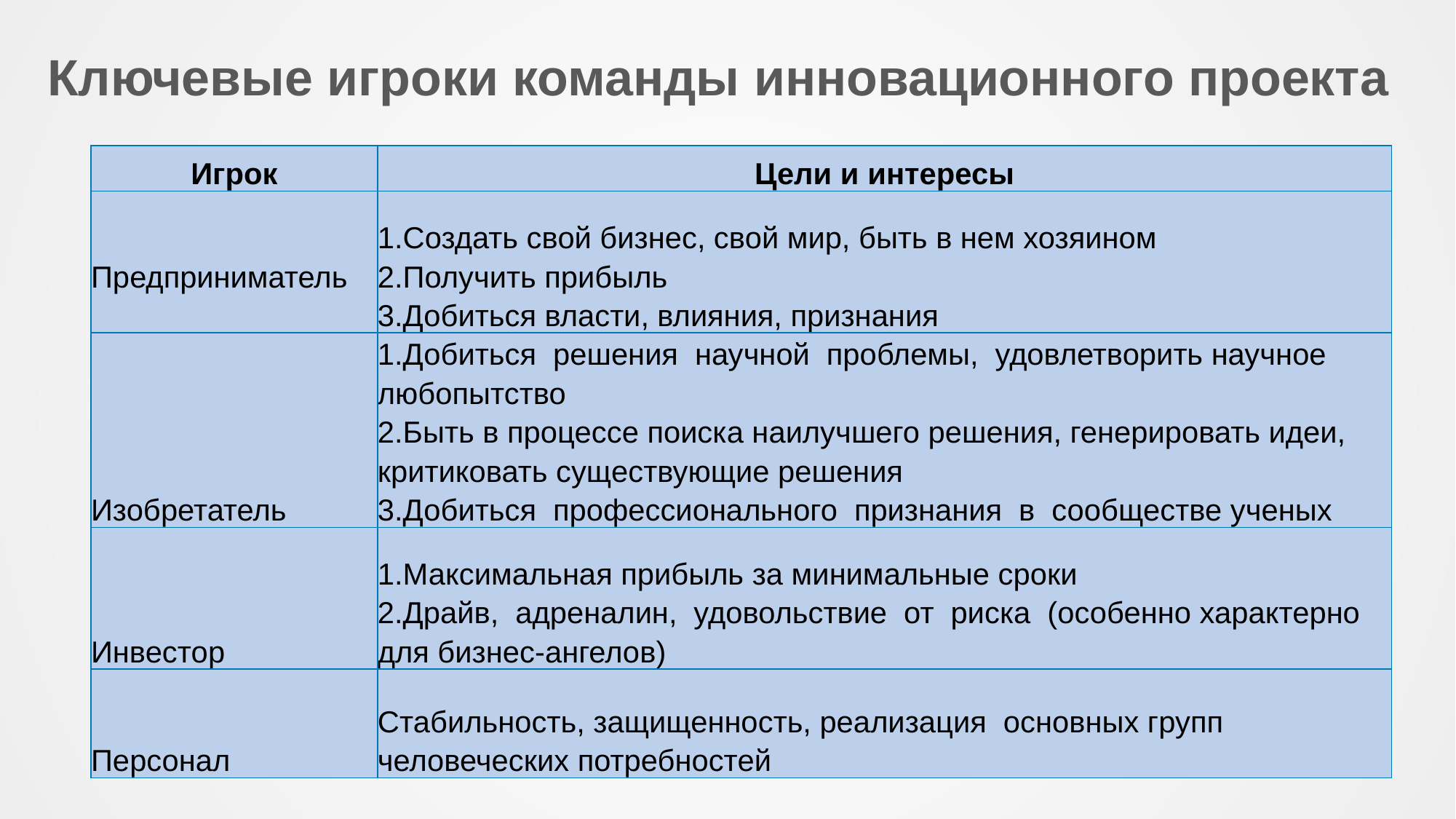

# Ключевые игроки команды инновационного проекта
| Игрок | Цели и интересы |
| --- | --- |
| Предприниматель | 1.Создать свой бизнес, свой мир, быть в нем хозяином 2.Получить прибыль 3.Добиться власти, влияния, признания |
| Изобретатель | 1.Добиться решения научной проблемы, удовлетворить научное любопытство 2.Быть в процессе поиска наилучшего решения, генерировать идеи, критиковать существующие решения 3.Добиться профессионального признания в сообществе ученых |
| Инвестор | 1.Максимальная прибыль за минимальные сроки 2.Драйв, адреналин, удовольствие от риска (особенно характерно для бизнес-ангелов) |
| Персонал | Стабильность, защищенность, реализация основных групп человеческих потребностей |